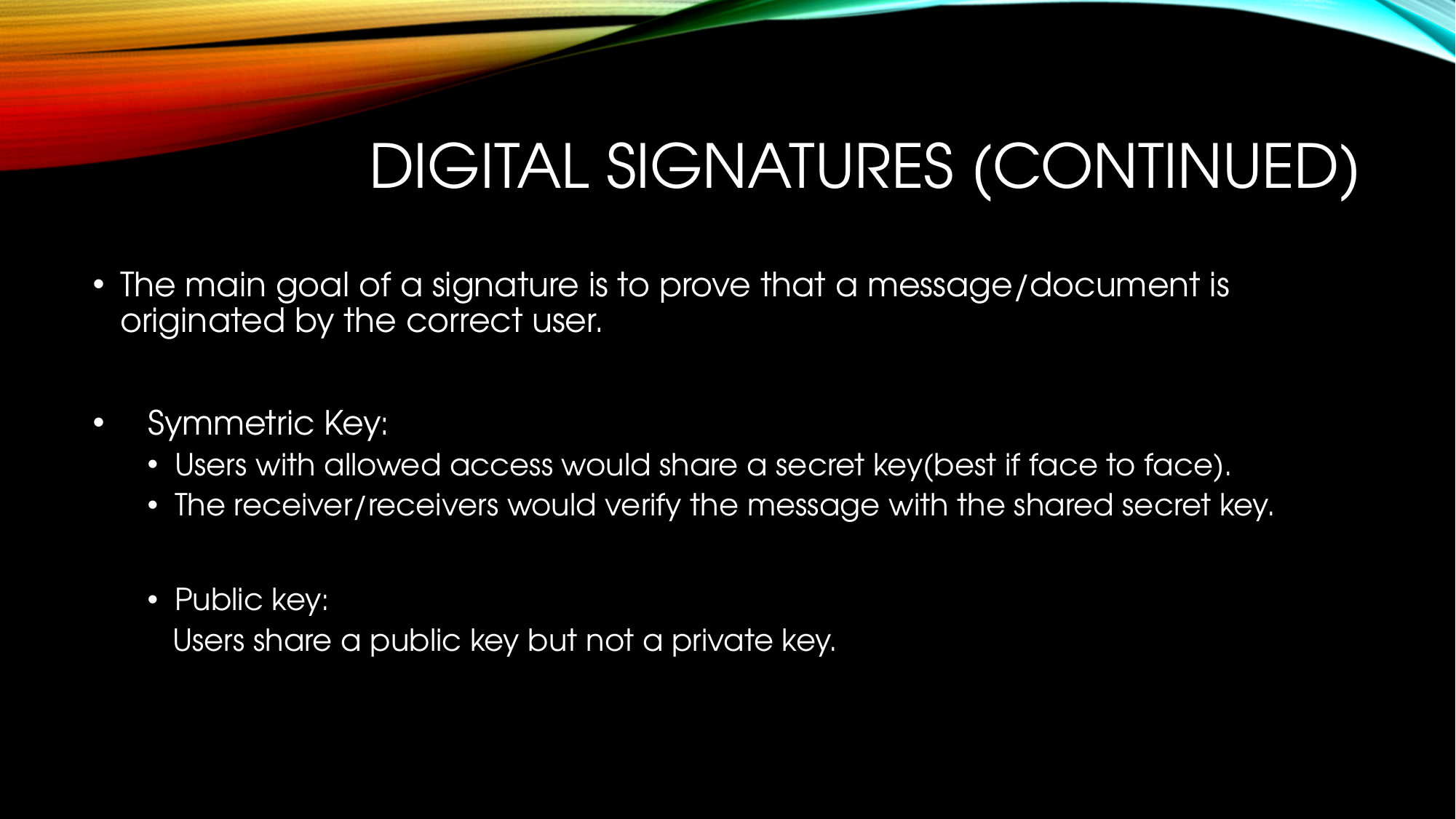

# Digital Signatures (continued)
The main goal of a signature is to prove that a message/document is originated by the correct user.

   Symmetric Key:
Users with allowed access would share a secret key(best if face to face).
The receiver/receivers would verify the message with the shared secret key.

Public key:
   Users share a public key but not a private key.